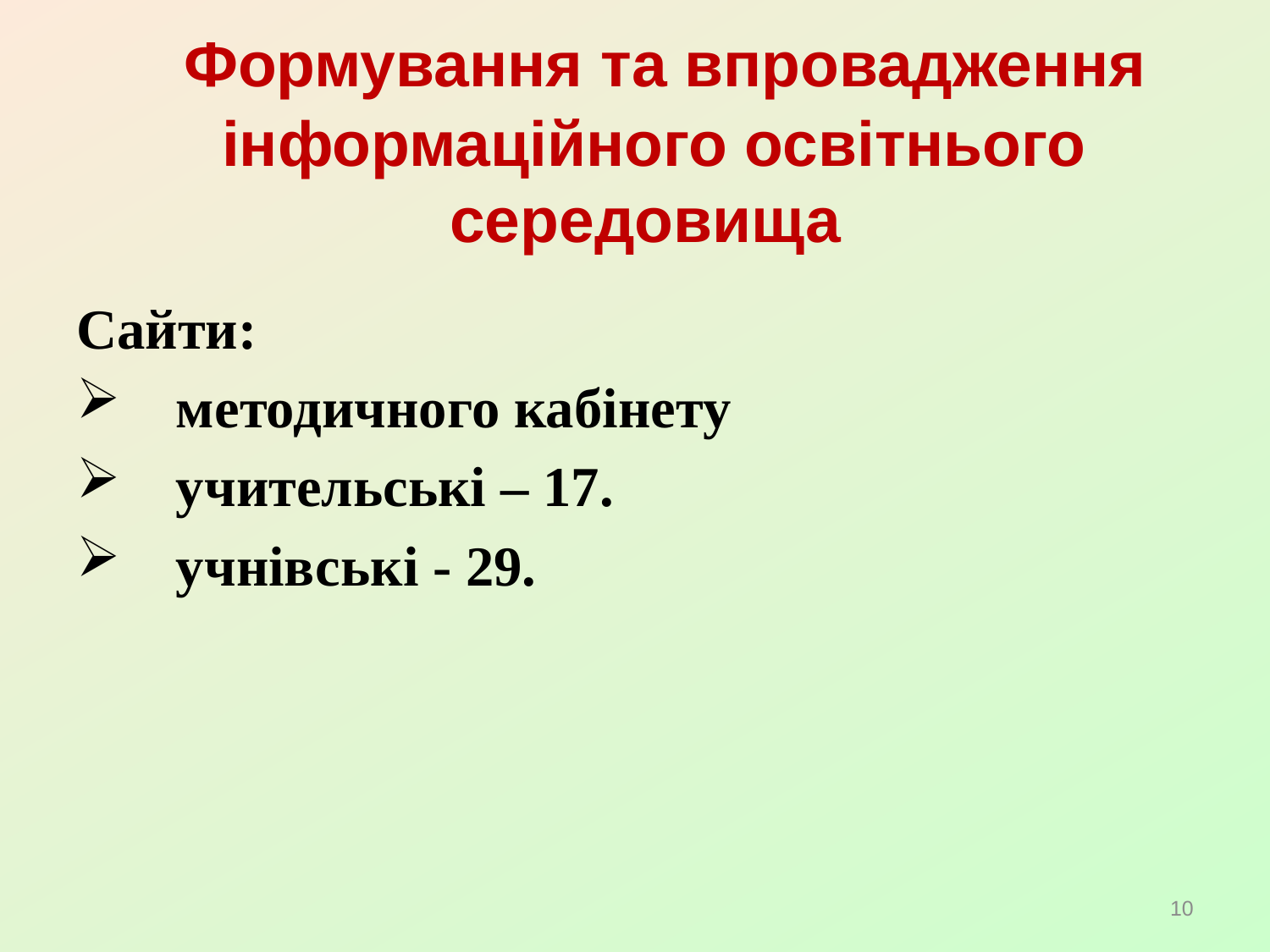

# Формування та впровадження інформаційного освітнього середовища
Сайти:
методичного кабінету
учительські – 17.
учнівські - 29.
10